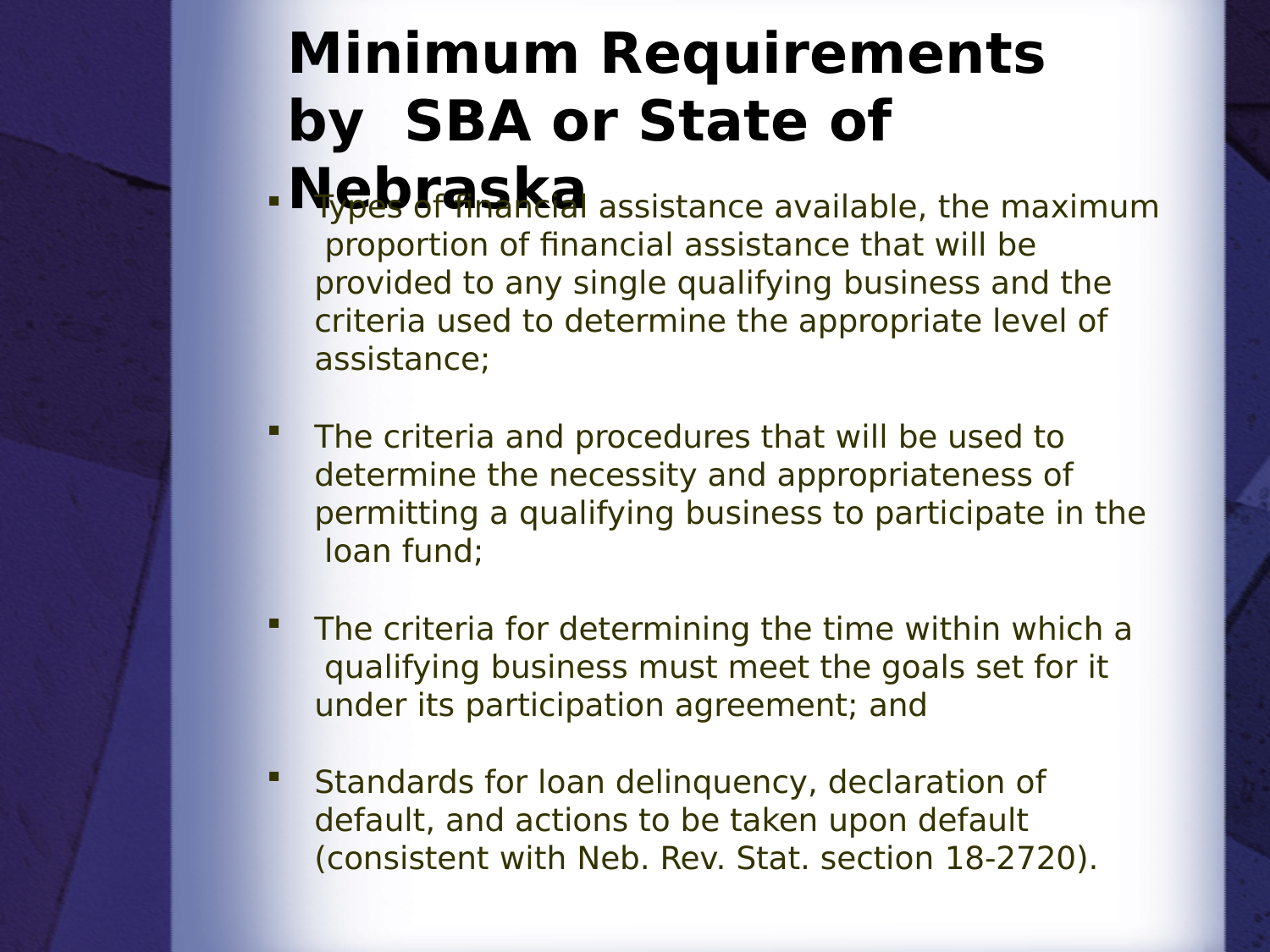

# Minimum Requirements by  SBA or State of Nebraska
Types of financial assistance available, the maximum  proportion of financial assistance that will be  provided to any single qualifying business and the  criteria used to determine the appropriate level of  assistance;

The criteria and procedures that will be used to  determine the necessity and appropriateness of  permitting a qualifying business to participate in the  loan fund;

The criteria for determining the time within which a  qualifying business must meet the goals set for it  under its participation agreement; and

Standards for loan delinquency, declaration of  default, and actions to be taken upon default  (consistent with Neb. Rev. Stat. section 18-2720).